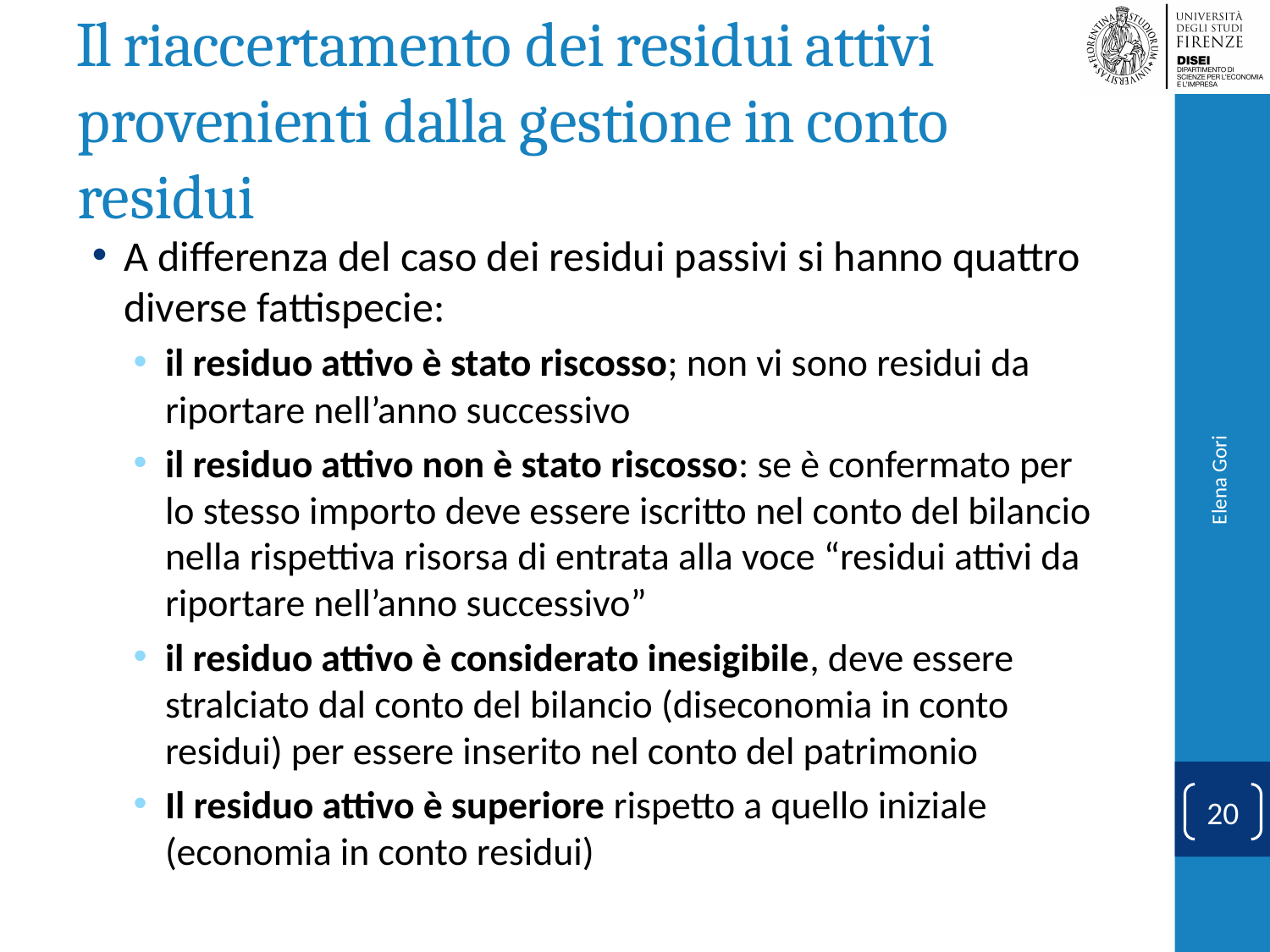

# Il riaccertamento dei residui attivi provenienti dalla gestione in conto residui
A differenza del caso dei residui passivi si hanno quattro diverse fattispecie:
il residuo attivo è stato riscosso; non vi sono residui da riportare nell’anno successivo
il residuo attivo non è stato riscosso: se è confermato per lo stesso importo deve essere iscritto nel conto del bilancio nella rispettiva risorsa di entrata alla voce “residui attivi da riportare nell’anno successivo”
il residuo attivo è considerato inesigibile, deve essere stralciato dal conto del bilancio (diseconomia in conto residui) per essere inserito nel conto del patrimonio
Il residuo attivo è superiore rispetto a quello iniziale (economia in conto residui)

Elena Gori
20